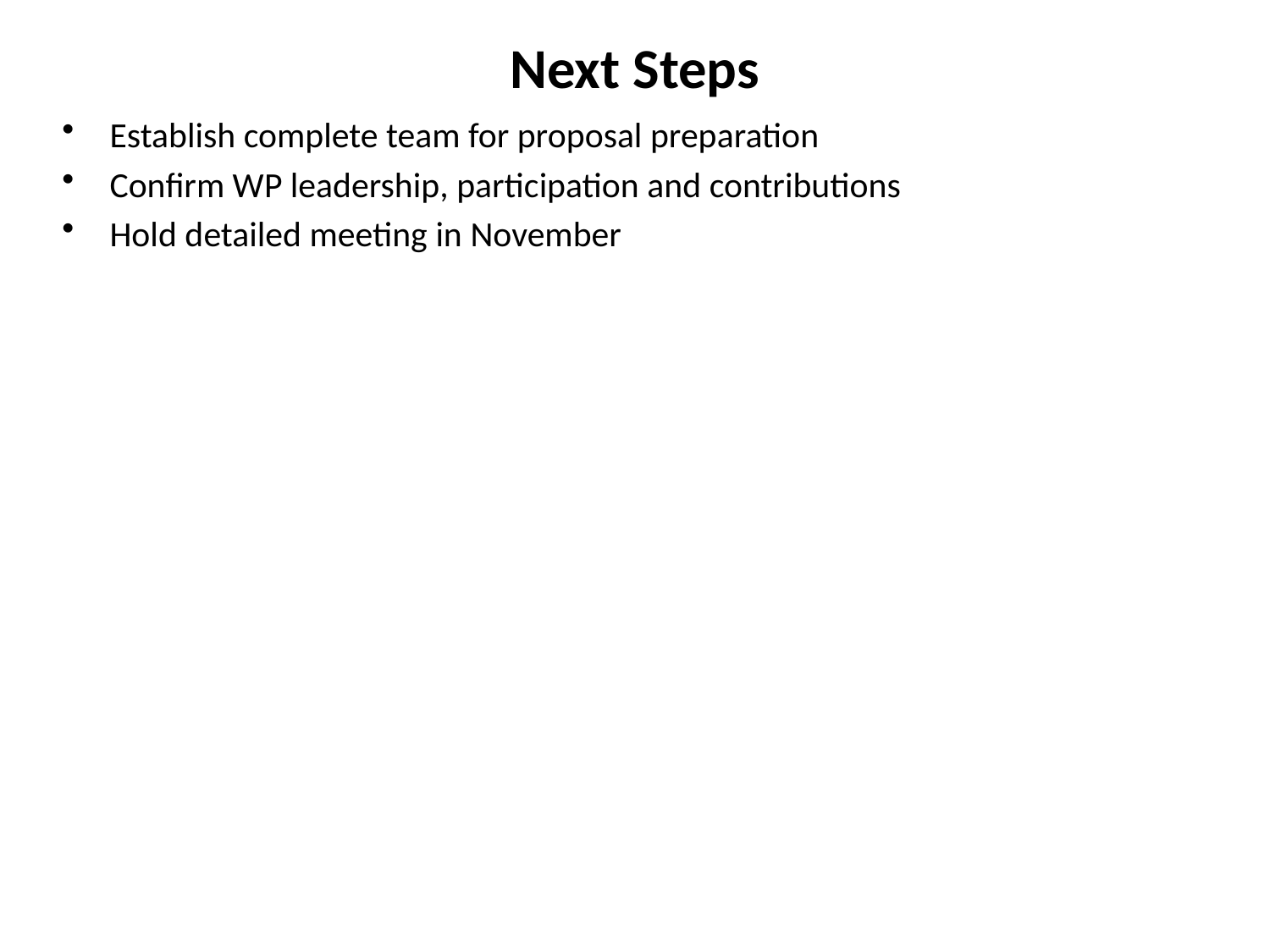

# Next Steps
Establish complete team for proposal preparation
Confirm WP leadership, participation and contributions
Hold detailed meeting in November